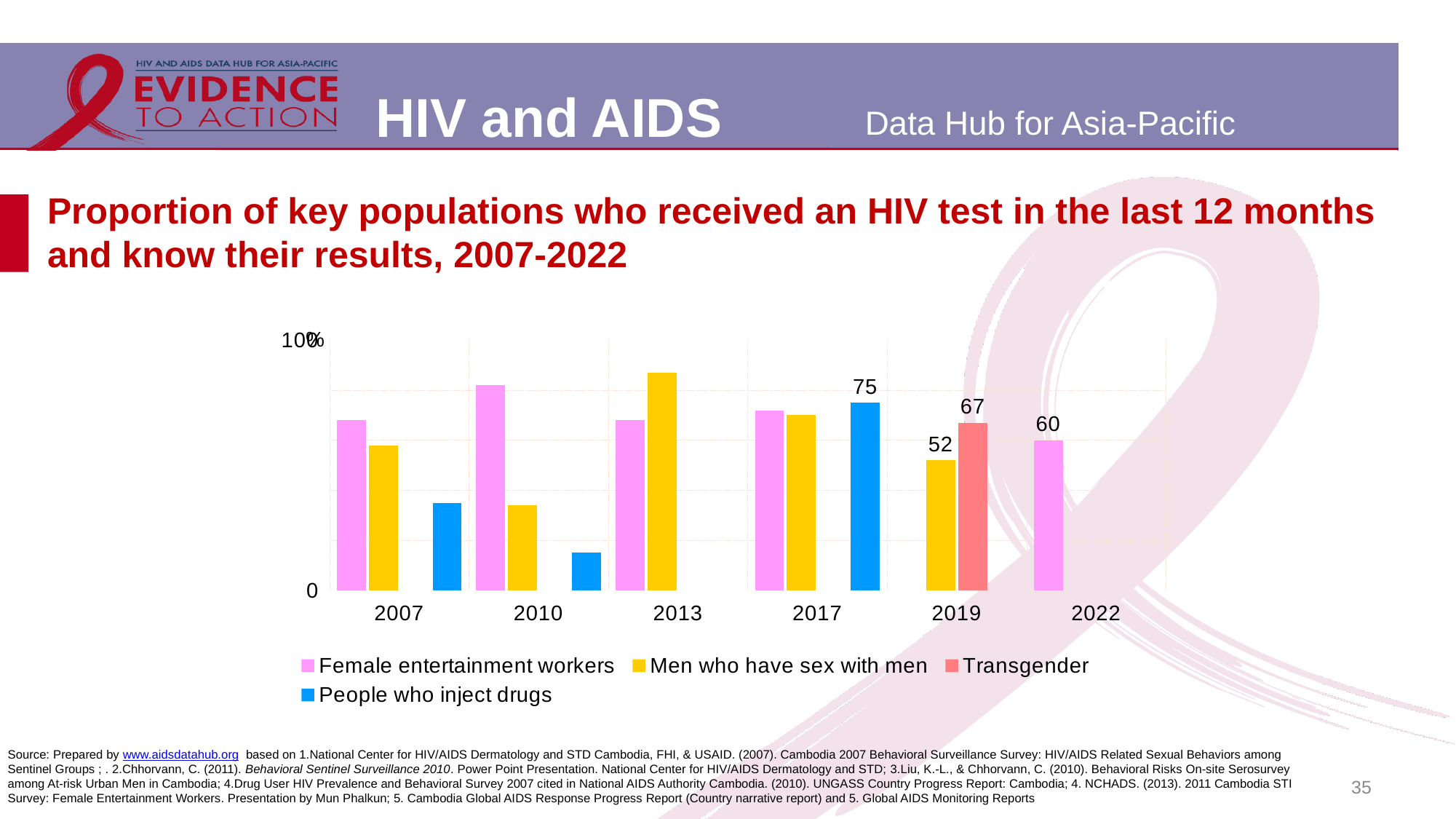

# Proportion of key populations who received an HIV test in the last 12 months and know their results, 2007-2022

### Chart

| Category | Female entertainment workers | Men who have sex with men | Transgender | People who inject drugs |
|---|---|---|---|---|
| 2007 | 68.0 | 58.0 | None | 35.0 |
| 2010 | 82.0 | 34.0 | None | 15.0 |
| 2013 | 68.0 | 87.0 | None | None |
| 2017 | 72.0 | 70.0 | None | 75.0 |
| 2019 | None | 52.0 | 67.0 | None |
| 2022 | 60.0 | None | None | None |
Source: Prepared by www.aidsdatahub.org  based on 1.National Center for HIV/AIDS Dermatology and STD Cambodia, FHI, & USAID. (2007). Cambodia 2007 Behavioral Surveillance Survey: HIV/AIDS Related Sexual Behaviors among Sentinel Groups ; . 2.Chhorvann, C. (2011). Behavioral Sentinel Surveillance 2010. Power Point Presentation. National Center for HIV/AIDS Dermatology and STD; 3.Liu, K.-L., & Chhorvann, C. (2010). Behavioral Risks On-site Serosurvey among At-risk Urban Men in Cambodia; 4.Drug User HIV Prevalence and Behavioral Survey 2007 cited in National AIDS Authority Cambodia. (2010). UNGASS Country Progress Report: Cambodia; 4. NCHADS. (2013). 2011 Cambodia STI Survey: Female Entertainment Workers. Presentation by Mun Phalkun; 5. Cambodia Global AIDS Response Progress Report (Country narrative report) and 5. Global AIDS Monitoring Reports
35